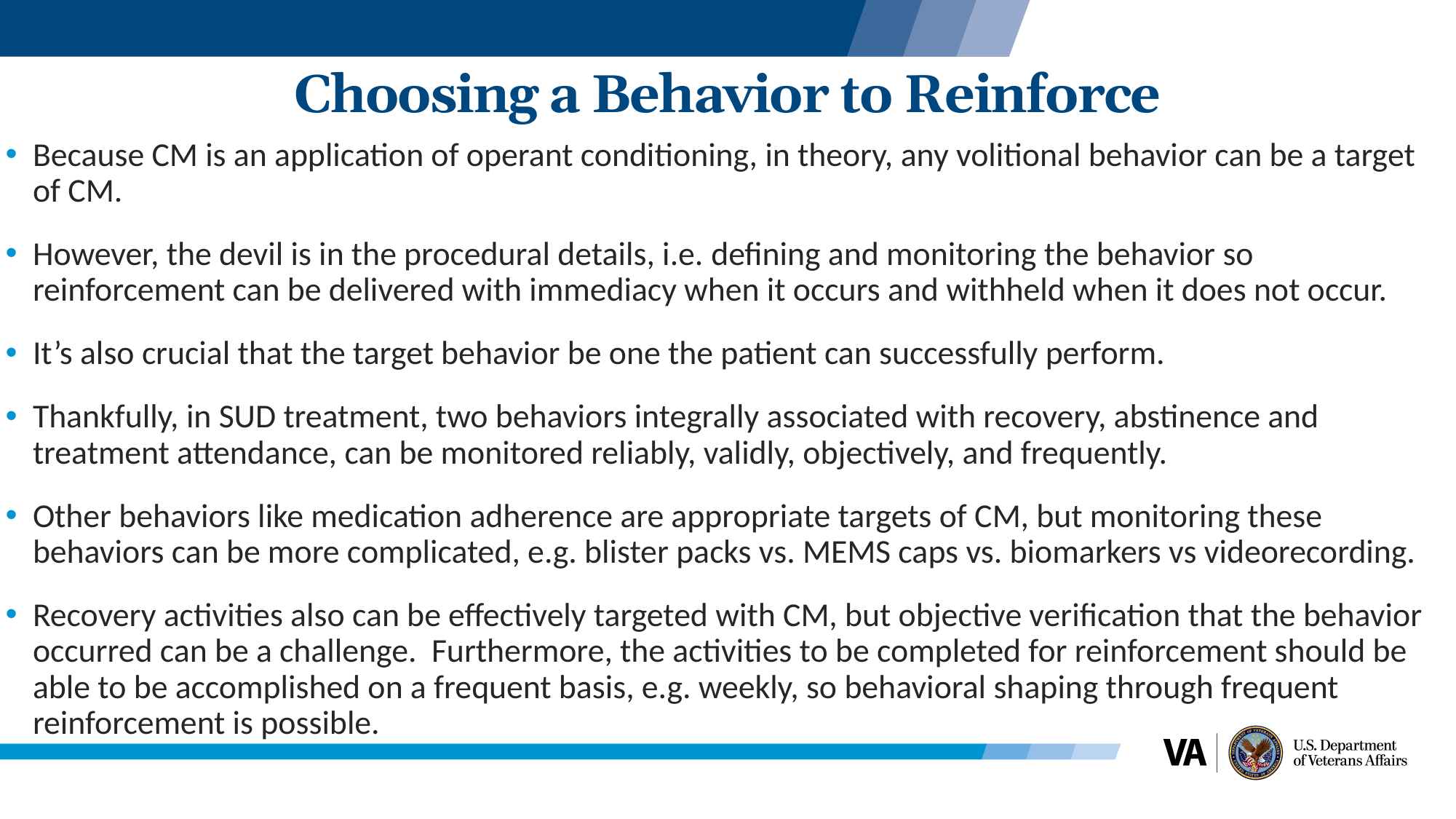

# Choosing a Behavior to Reinforce
Because CM is an application of operant conditioning, in theory, any volitional behavior can be a target of CM.
However, the devil is in the procedural details, i.e. defining and monitoring the behavior so reinforcement can be delivered with immediacy when it occurs and withheld when it does not occur.
It’s also crucial that the target behavior be one the patient can successfully perform.
Thankfully, in SUD treatment, two behaviors integrally associated with recovery, abstinence and treatment attendance, can be monitored reliably, validly, objectively, and frequently.
Other behaviors like medication adherence are appropriate targets of CM, but monitoring these behaviors can be more complicated, e.g. blister packs vs. MEMS caps vs. biomarkers vs videorecording.
Recovery activities also can be effectively targeted with CM, but objective verification that the behavior occurred can be a challenge.  Furthermore, the activities to be completed for reinforcement should be able to be accomplished on a frequent basis, e.g. weekly, so behavioral shaping through frequent reinforcement is possible.